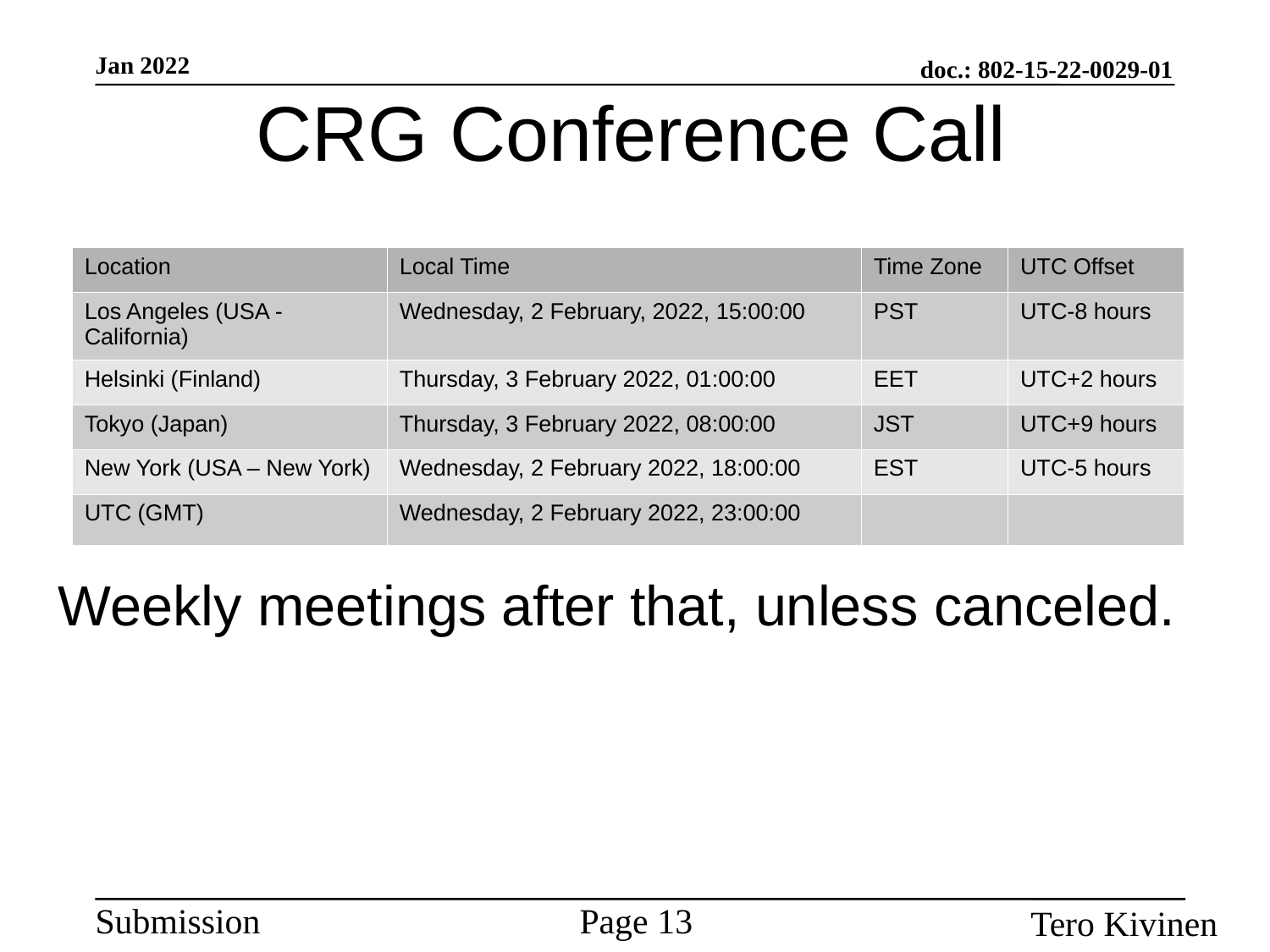

CRG Conference Call

| Location | Local Time | Time Zone | UTC Offset |
| --- | --- | --- | --- |
| Los Angeles (USA - California) | Wednesday, 2 February, 2022, 15:00:00 | PST | UTC-8 hours |
| Helsinki (Finland) | Thursday, 3 February 2022, 01:00:00 | EET | UTC+2 hours |
| Tokyo (Japan) | Thursday, 3 February 2022, 08:00:00 | JST | UTC+9 hours |
| New York (USA – New York) | Wednesday, 2 February 2022, 18:00:00 | EST | UTC-5 hours |
| UTC (GMT) | Wednesday, 2 February 2022, 23:00:00 |  |  |
Weekly meetings after that, unless canceled.